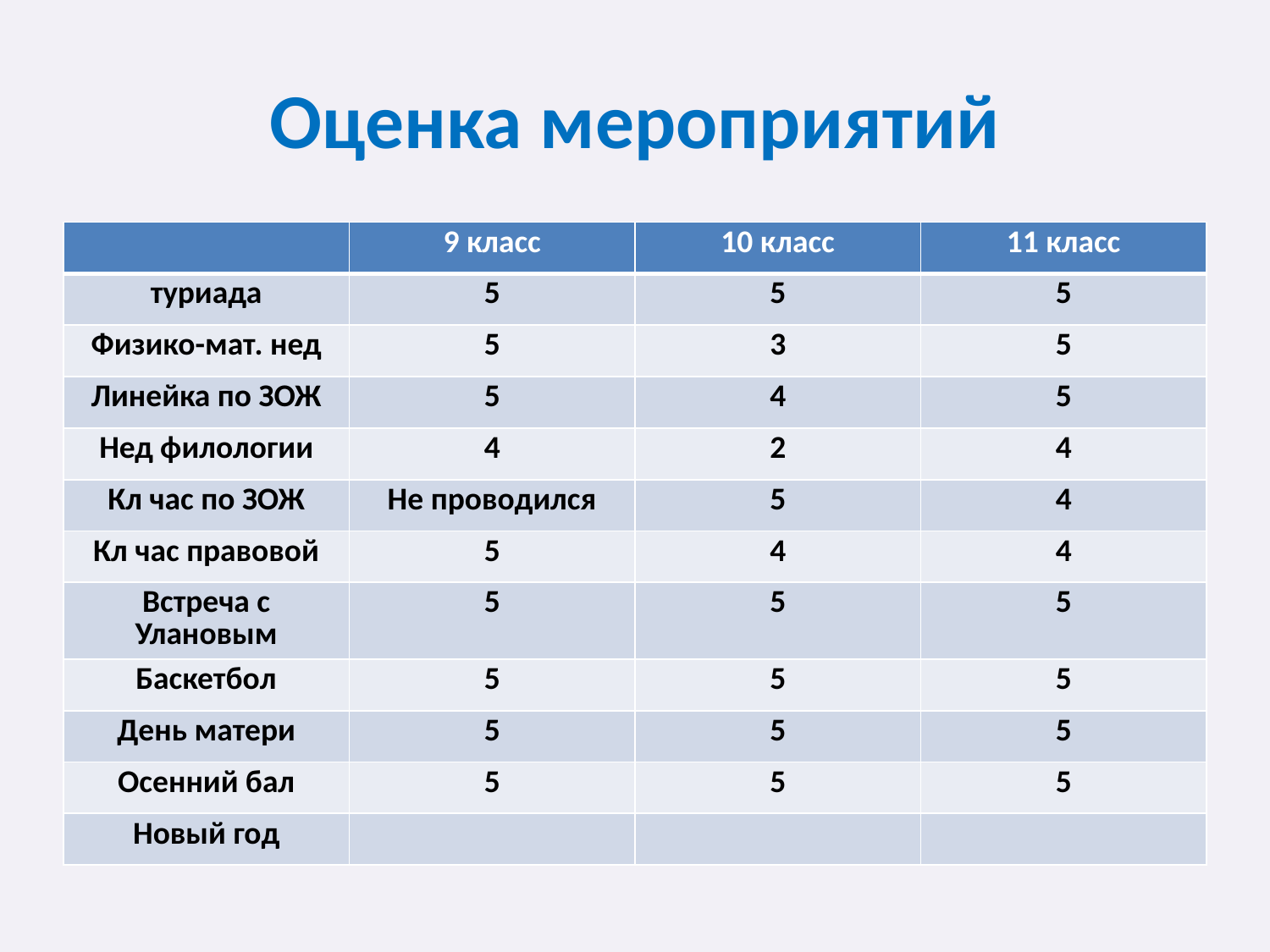

# Оценка мероприятий
|  | 9 класс | 10 класс | 11 класс |
| --- | --- | --- | --- |
| туриада | 5 | 5 | 5 |
| Физико-мат. нед | 5 | 3 | 5 |
| Линейка по ЗОЖ | 5 | 4 | 5 |
| Нед филологии | 4 | 2 | 4 |
| Кл час по ЗОЖ | Не проводился | 5 | 4 |
| Кл час правовой | 5 | 4 | 4 |
| Встреча с Улановым | 5 | 5 | 5 |
| Баскетбол | 5 | 5 | 5 |
| День матери | 5 | 5 | 5 |
| Осенний бал | 5 | 5 | 5 |
| Новый год |  |  |  |